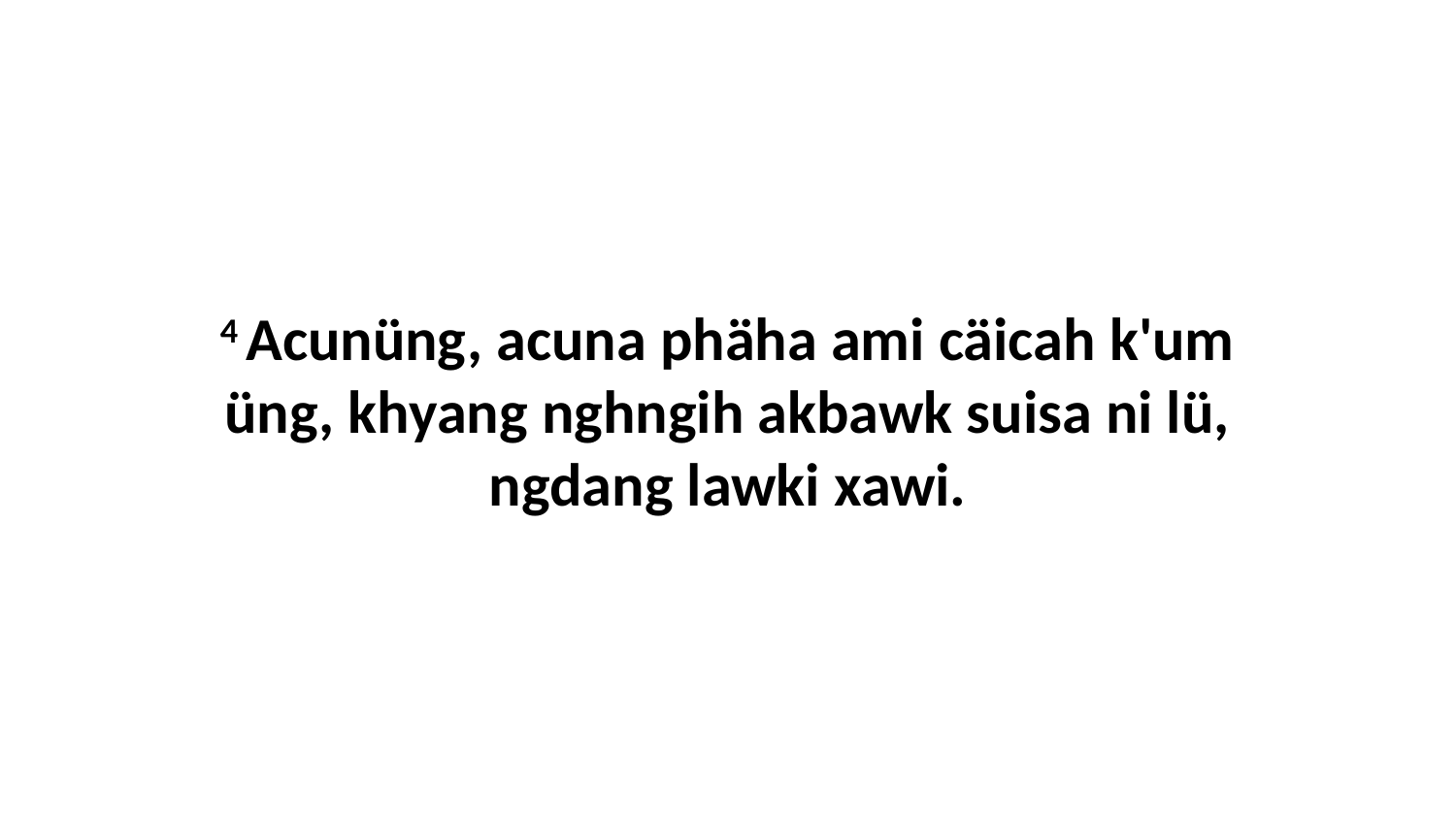

4 Acunüng, acuna phäha ami cäicah k'um üng, khyang nghngih akbawk suisa ni lü, ngdang lawki xawi.